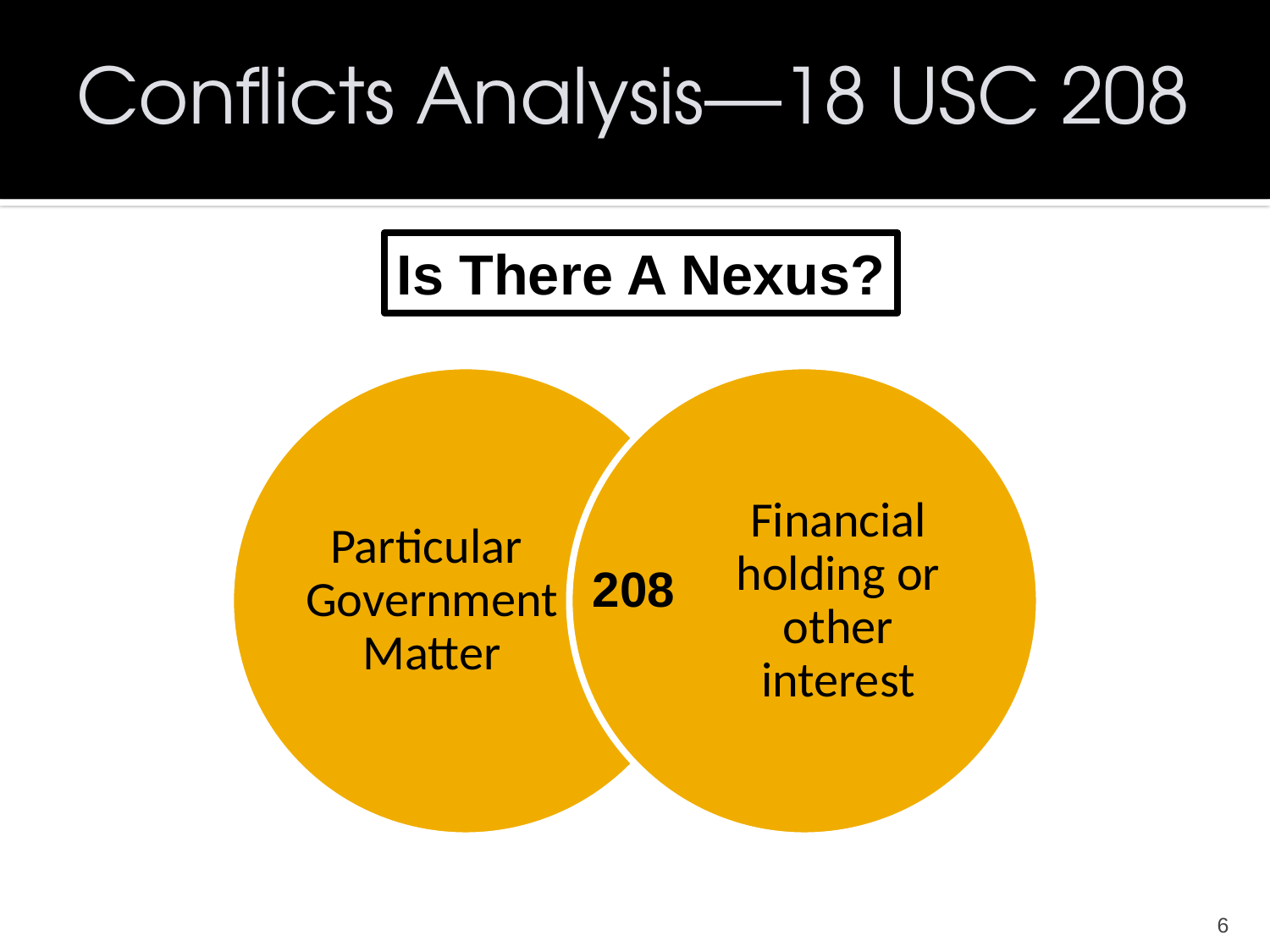

# Conflicts Analysis—18 USC 208
Is There A Nexus?

Particular  Government Matter

Financial holding or other interest
208
6